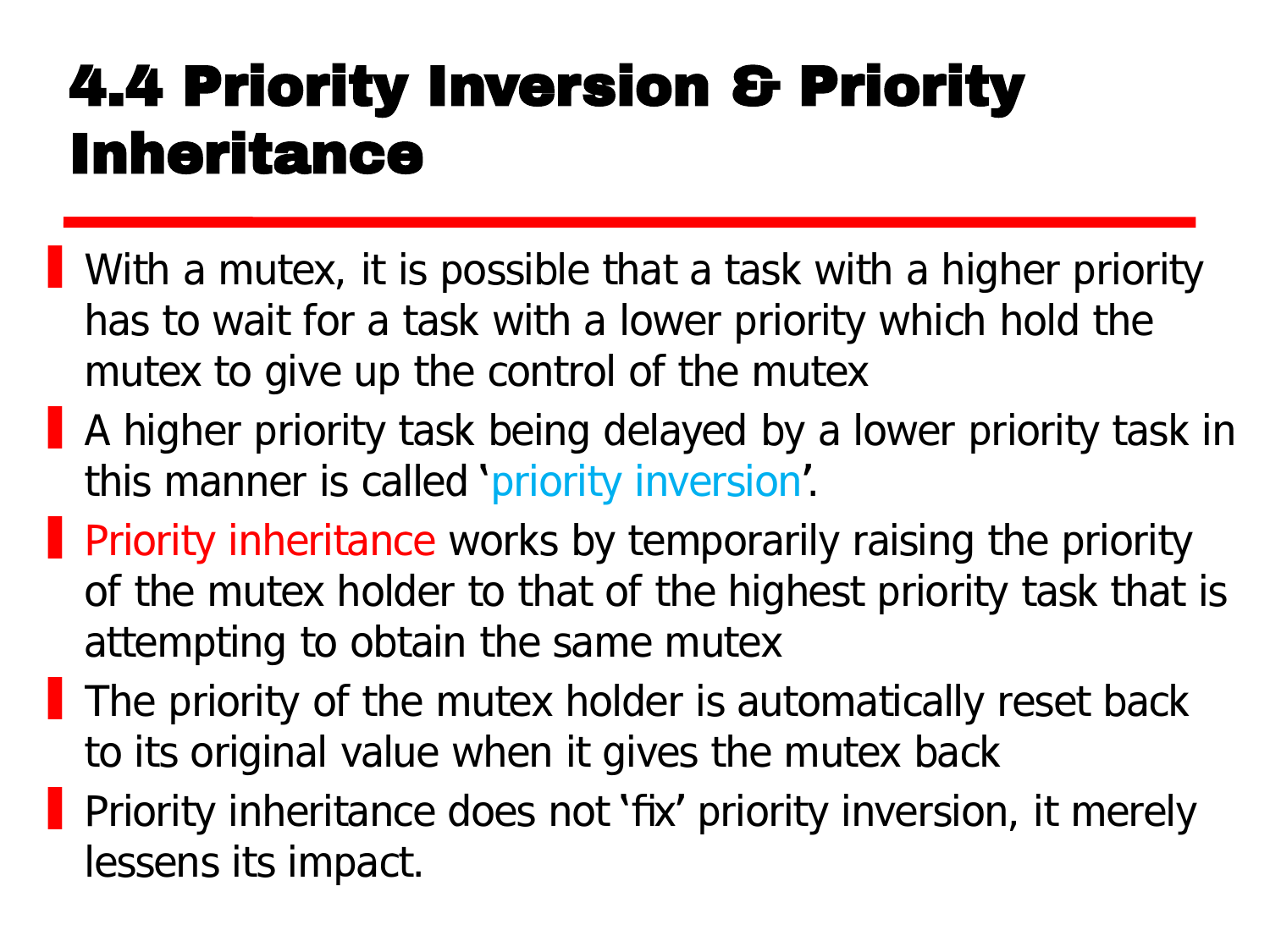

# 4.4 Priority Inversion & Priority Inheritance
With a mutex, it is possible that a task with a higher priority has to wait for a task with a lower priority which hold the mutex to give up the control of the mutex
A higher priority task being delayed by a lower priority task in this manner is called ‘priority inversion’.
Priority inheritance works by temporarily raising the priority of the mutex holder to that of the highest priority task that is attempting to obtain the same mutex
The priority of the mutex holder is automatically reset back to its original value when it gives the mutex back
Priority inheritance does not ‘fix’ priority inversion, it merely lessens its impact.